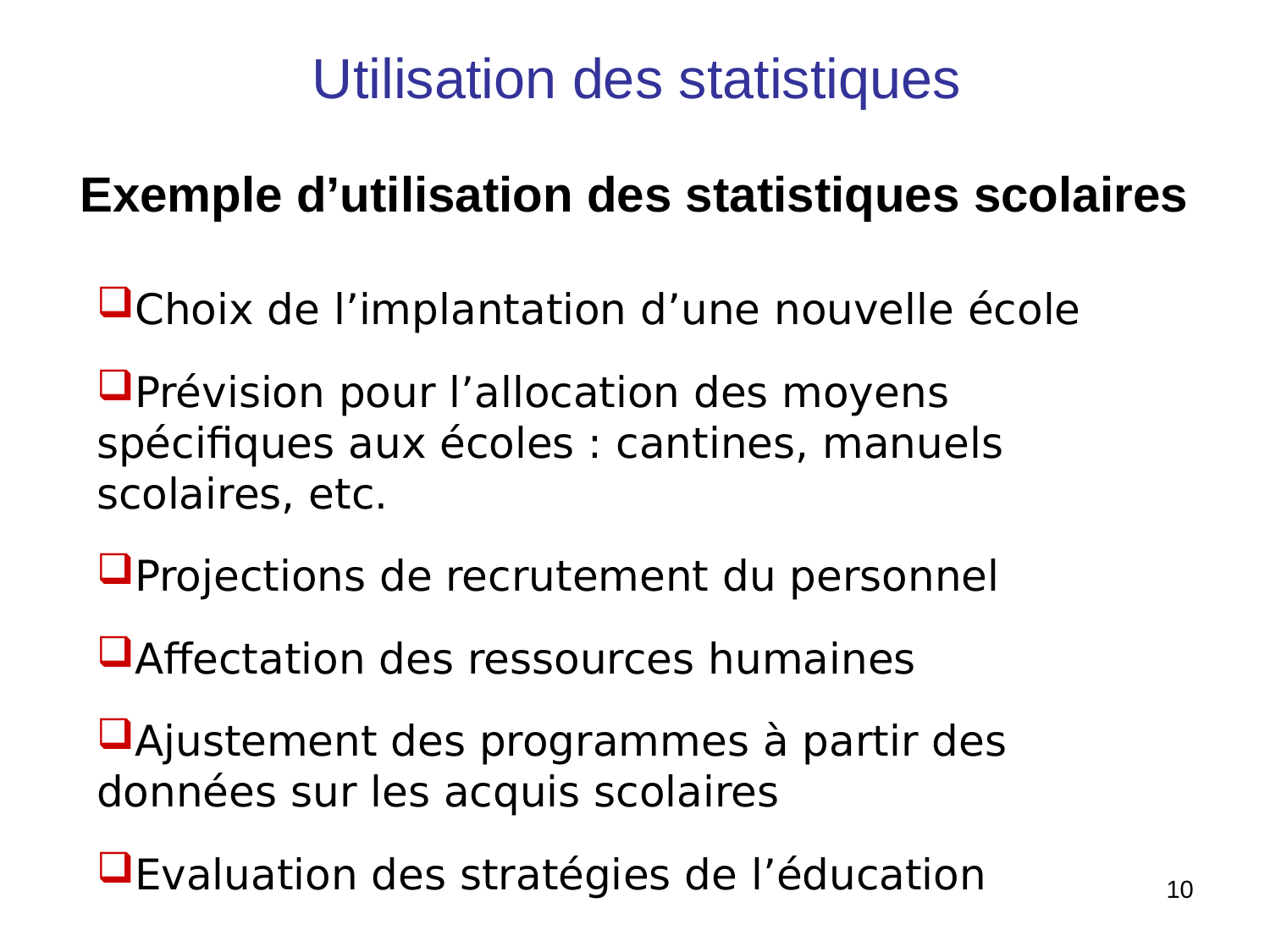

Utilisation des statistiques
Exemple d’utilisation des statistiques scolaires

Choix de l’implantation d’une nouvelle école
Prévision pour l’allocation des moyens spécifiques aux écoles : cantines, manuels scolaires, etc.
Projections de recrutement du personnel
Affectation des ressources humaines
Ajustement des programmes à partir des données sur les acquis scolaires
Evaluation des stratégies de l’éducation
10